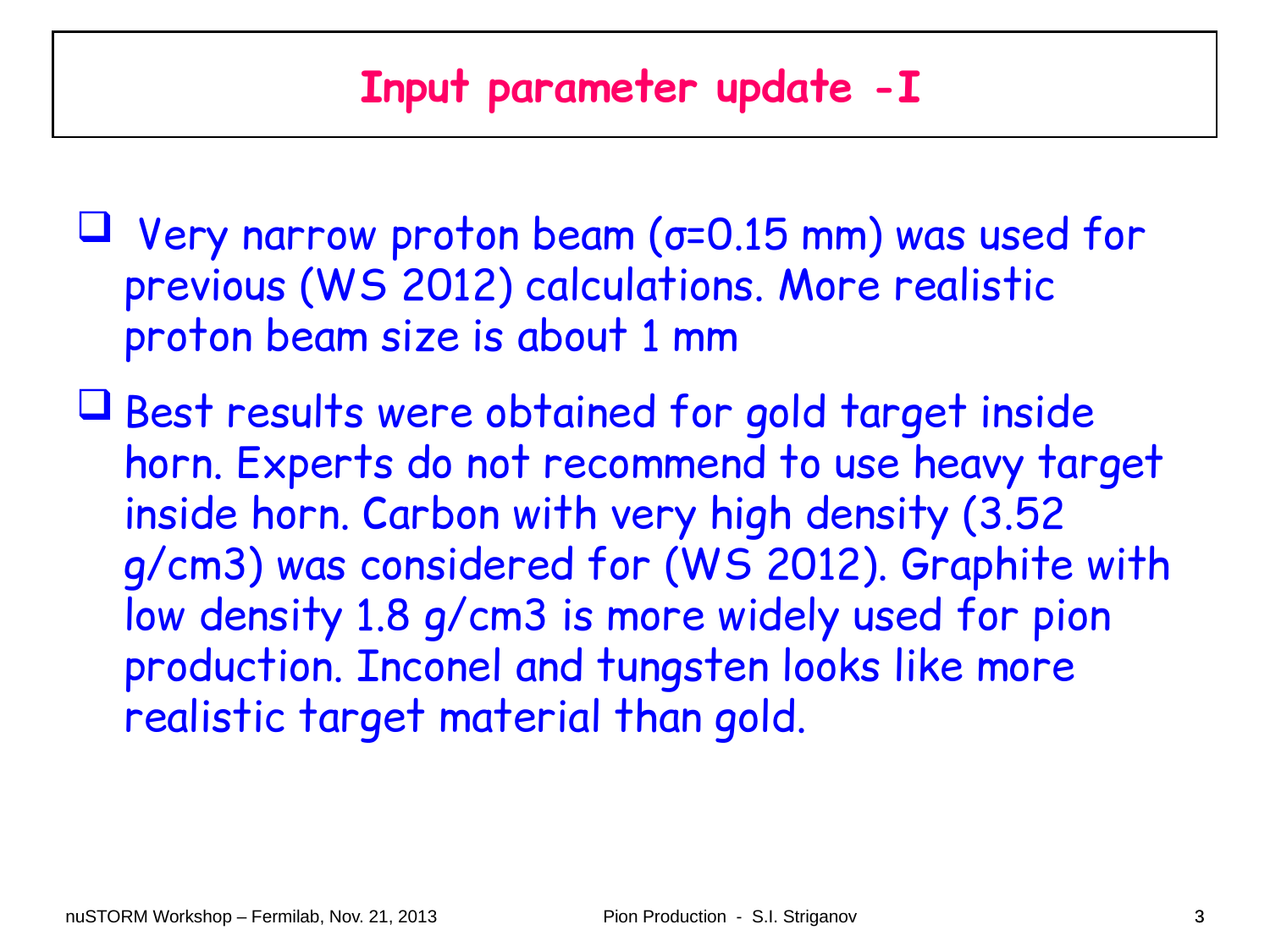

Input parameter update -I
 Very narrow proton beam (σ=0.15 mm) was used for previous (WS 2012) calculations. More realistic proton beam size is about 1 mm
Best results were obtained for gold target inside horn. Experts do not recommend to use heavy target inside horn. Carbon with very high density (3.52 g/cm3) was considered for (WS 2012). Graphite with low density 1.8 g/cm3 is more widely used for pion production. Inconel and tungsten looks like more realistic target material than gold.

nuSTORM Workshop – Fermilab, Nov. 21, 2013
Pion Production  -  S.I. Striganov
3
3